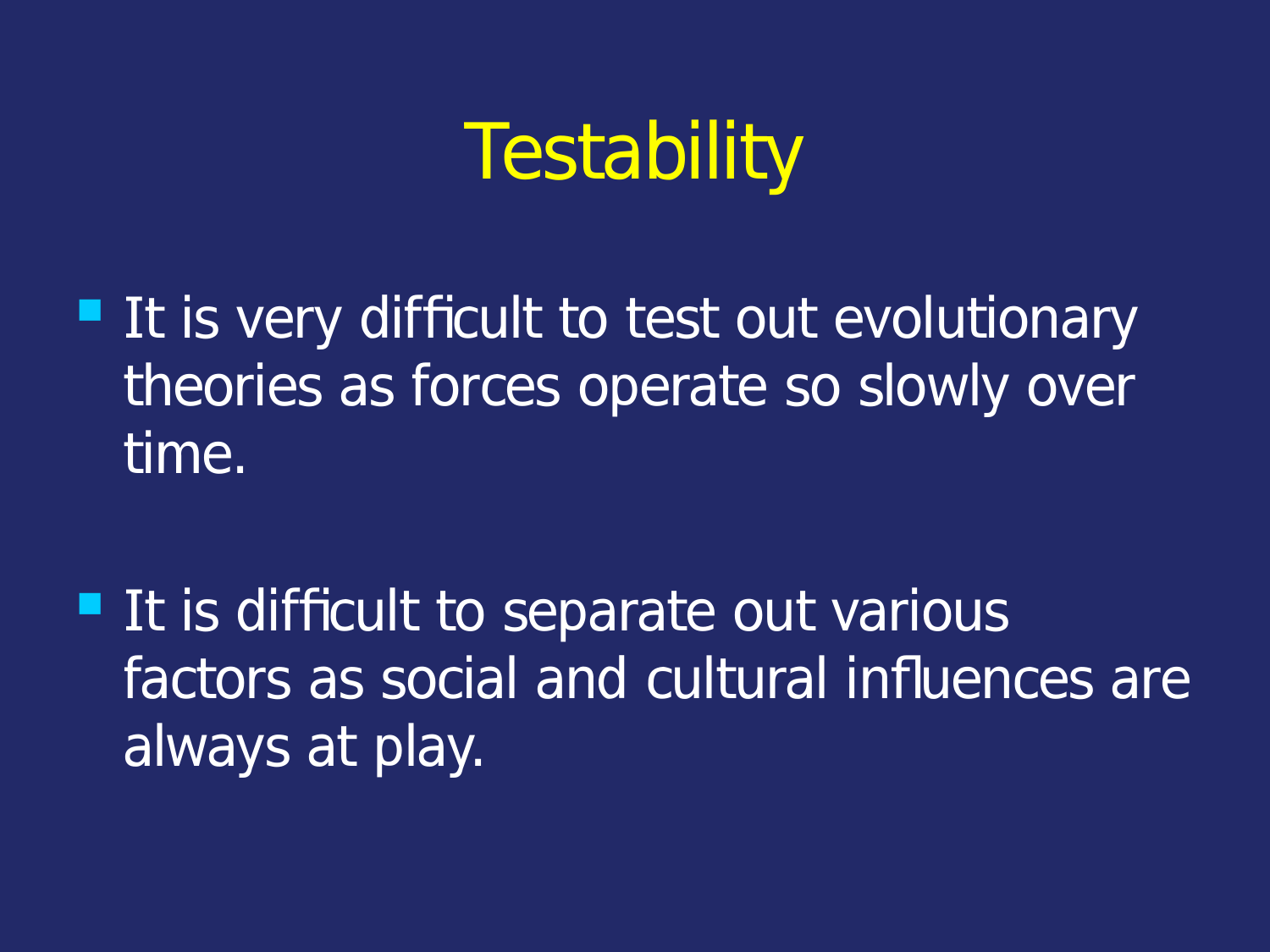

# Testability
It is very difficult to test out evolutionary theories as forces operate so slowly over time.

It is difficult to separate out various factors as social and cultural influences are always at play.